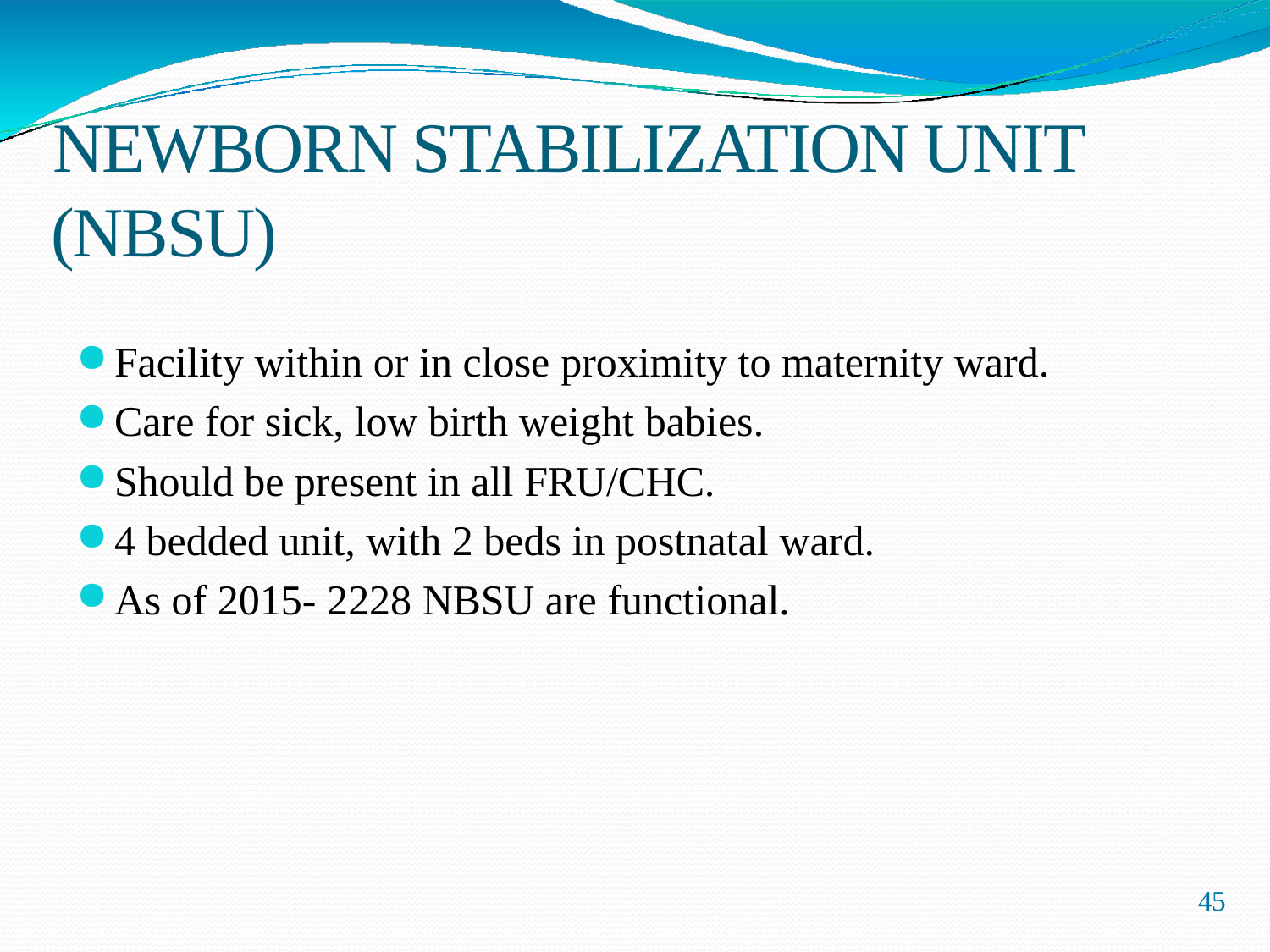

# NEWBORN STABILIZATION UNIT  (NBSU)
Facility within or in close proximity to maternity ward.
Care for sick, low birth weight babies.
Should be present in all FRU/CHC.
4 bedded unit, with 2 beds in postnatal ward.
As of 2015- 2228 NBSU are functional.
45